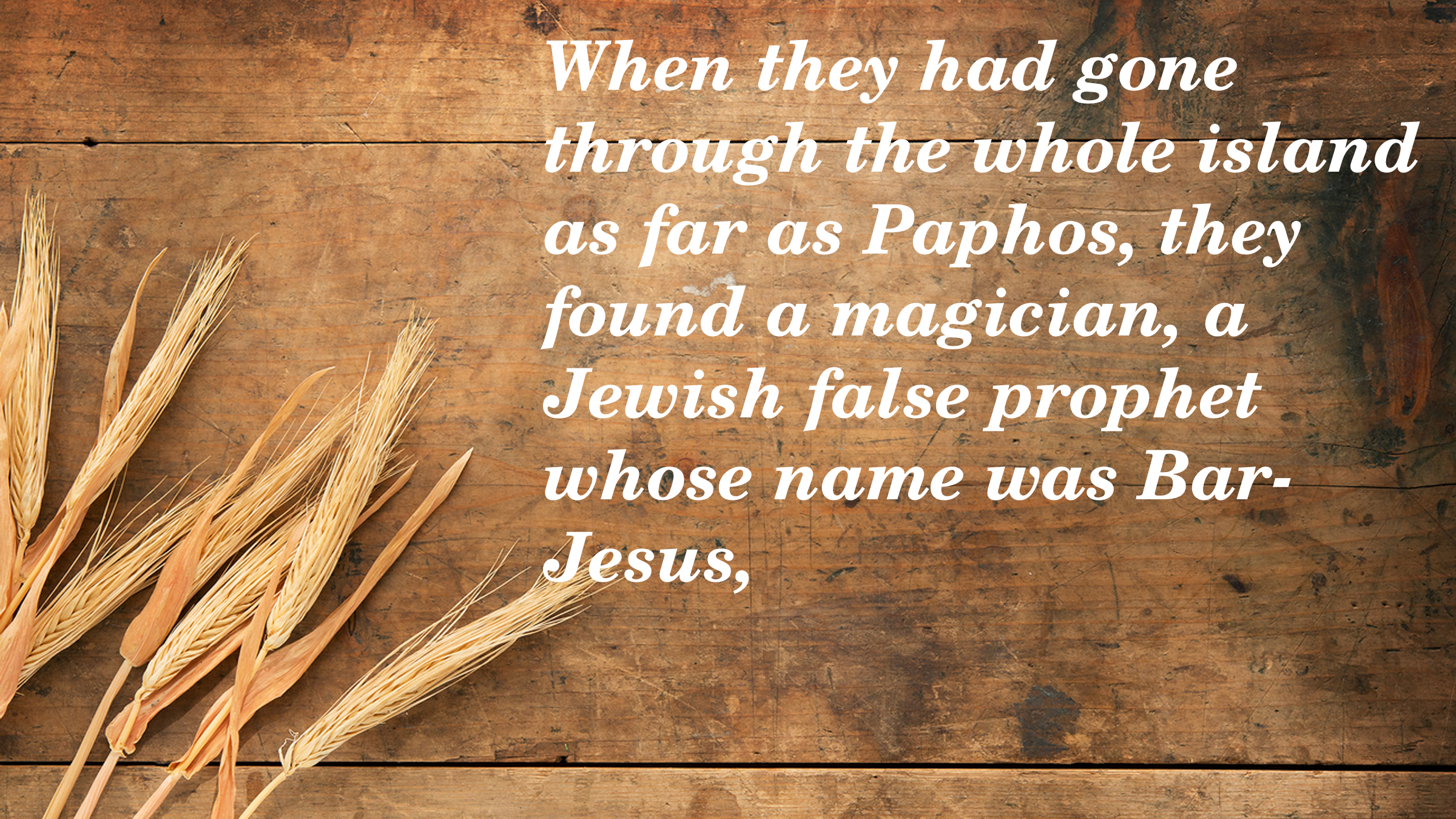

When they had gone through the whole island as far as Paphos, they found a magician, a Jewish false prophet whose name was Bar-Jesus,